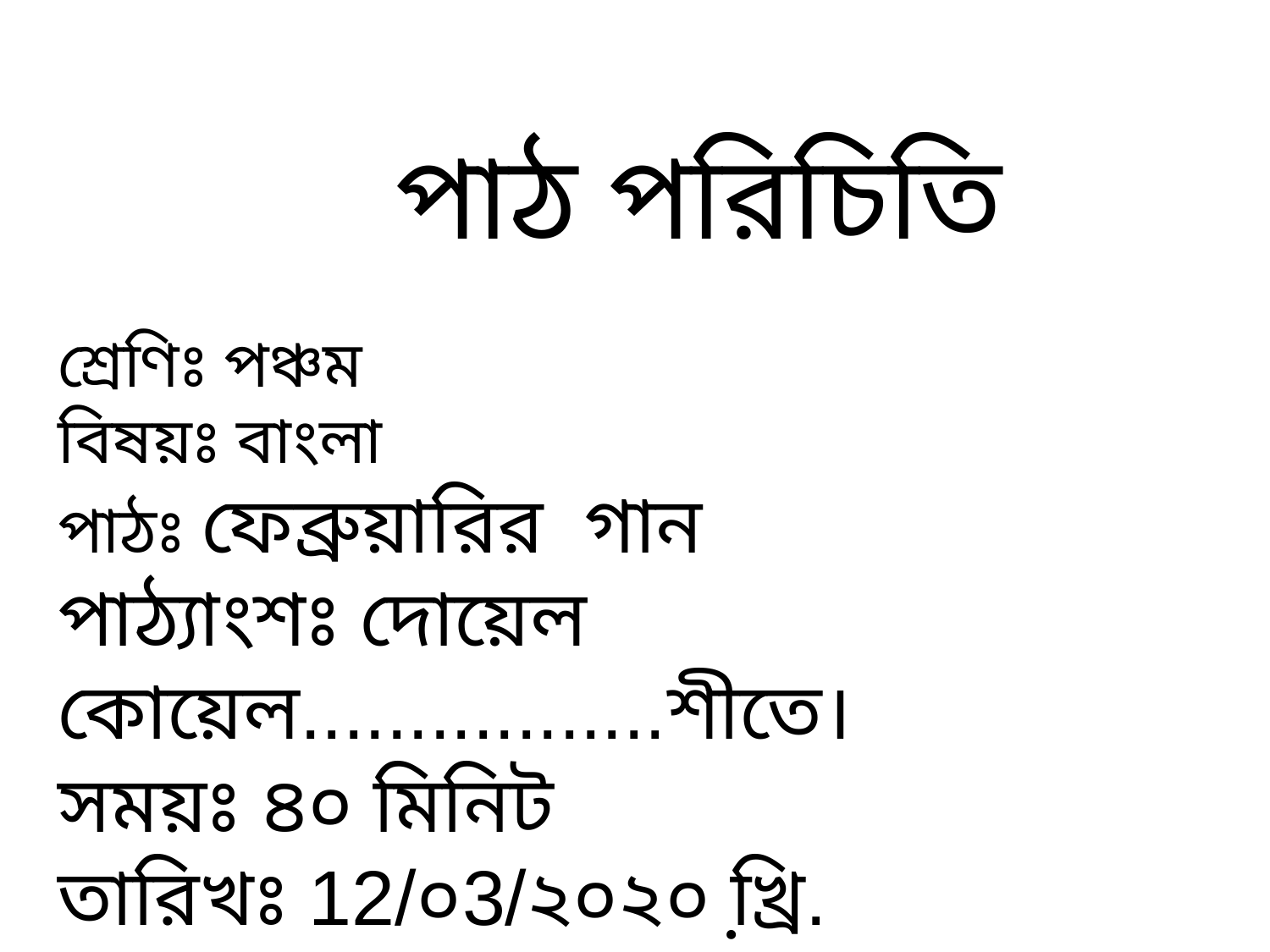

পাঠ পরিচিতি
শ্রেণিঃ পঞ্চম
বিষয়ঃ বাংলা
পাঠঃ ফেব্রুয়ারির  গান
পাঠ্যাংশঃ দোয়েল কোয়েল.................শীতে।
সময়ঃ ৪০ মিনিট
তারিখঃ 12/০3/২০২০ খ্রি়.